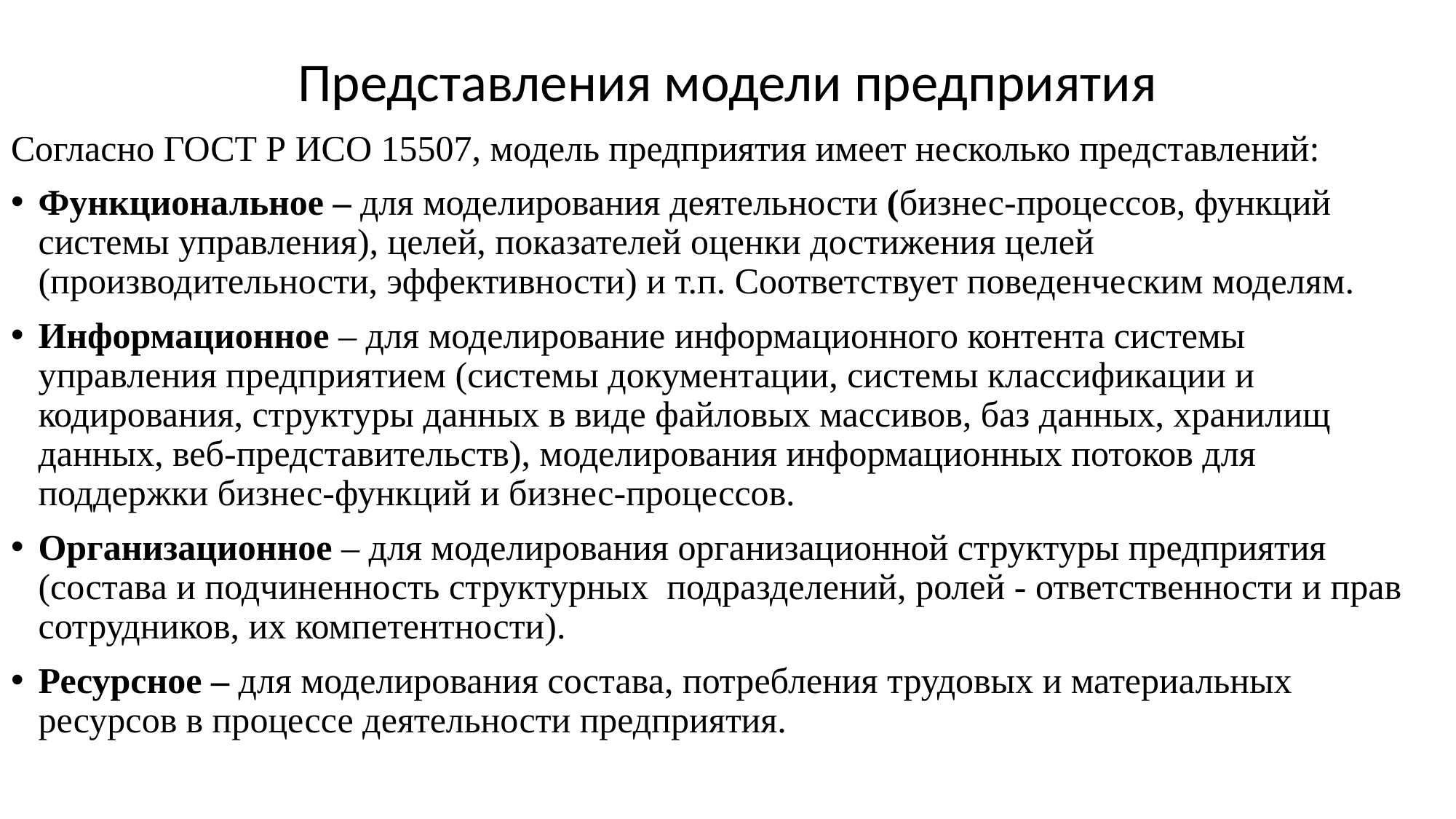

# Представления модели предприятия
Согласно ГОСТ Р ИСО 15507, модель предприятия имеет несколько представлений:
Функциональное – для моделирования деятельности (бизнес-процессов, функций системы управления), целей, показателей оценки достижения целей (производительности, эффективности) и т.п. Соответствует поведенческим моделям.
Информационное – для моделирование информационного контента системы управления предприятием (системы документации, системы классификации и кодирования, структуры данных в виде файловых массивов, баз данных, хранилищ данных, веб-представительств), моделирования информационных потоков для поддержки бизнес-функций и бизнес-процессов.
Организационное – для моделирования организационной структуры предприятия (состава и подчиненность структурных  подразделений, ролей - ответственности и прав сотрудников, их компетентности).
Ресурсное – для моделирования состава, потребления трудовых и материальных ресурсов в процессе деятельности предприятия.